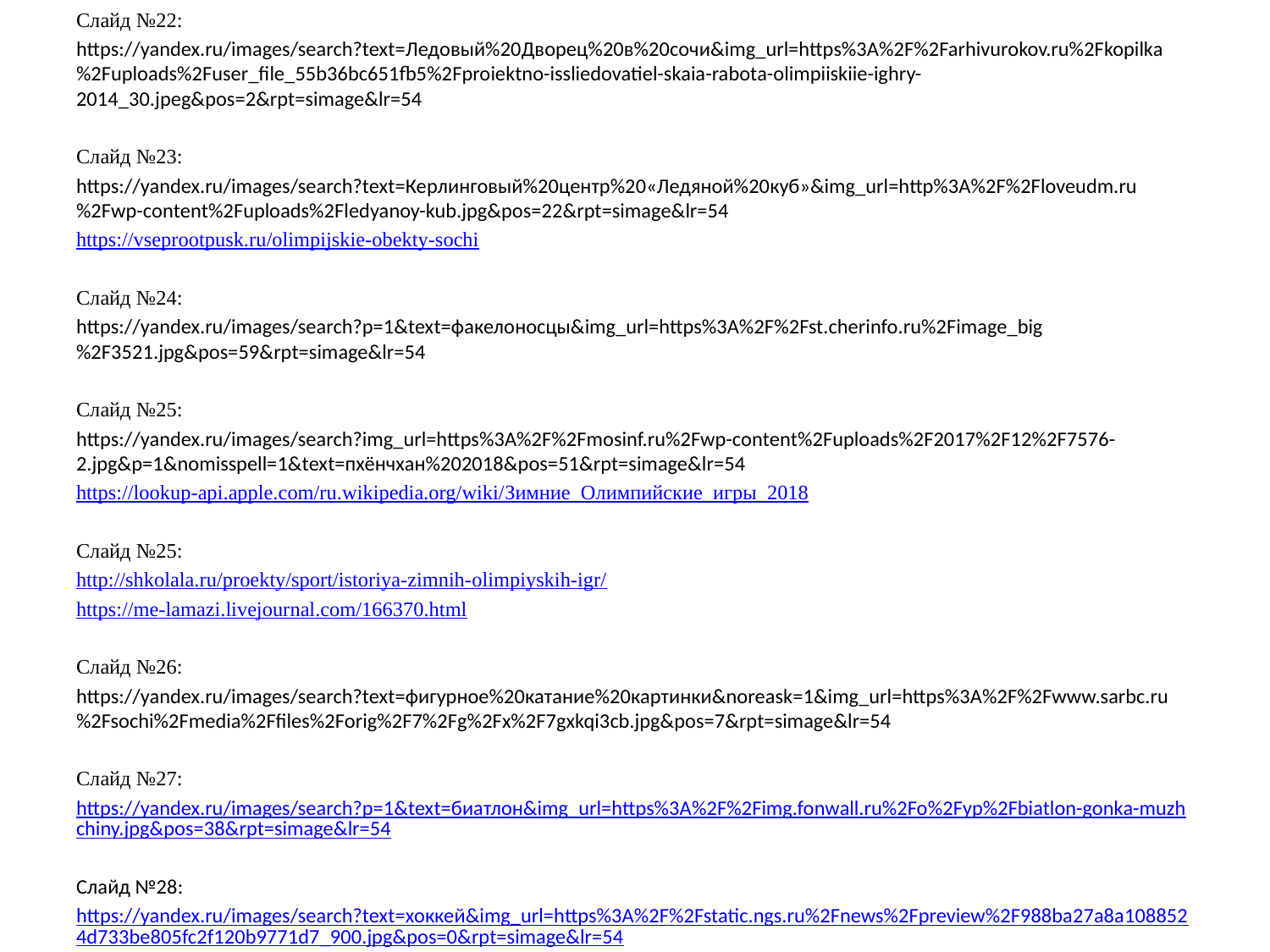

#
Слайд №22:
https://yandex.ru/images/search?text=Ледовый%20Дворец%20в%20сочи&img_url=https%3A%2F%2Farhivurokov.ru%2Fkopilka%2Fuploads%2Fuser_file_55b36bc651fb5%2Fproiektno-issliedovatiel-skaia-rabota-olimpiiskiie-ighry-2014_30.jpeg&pos=2&rpt=simage&lr=54

Слайд №23:
https://yandex.ru/images/search?text=Керлинговый%20центр%20«Ледяной%20куб»&img_url=http%3A%2F%2Floveudm.ru%2Fwp-content%2Fuploads%2Fledyanoy-kub.jpg&pos=22&rpt=simage&lr=54
https://vseprootpusk.ru/olimpijskie-obekty-sochi

Слайд №24:
https://yandex.ru/images/search?p=1&text=факелоносцы&img_url=https%3A%2F%2Fst.cherinfo.ru%2Fimage_big%2F3521.jpg&pos=59&rpt=simage&lr=54

Слайд №25:
https://yandex.ru/images/search?img_url=https%3A%2F%2Fmosinf.ru%2Fwp-content%2Fuploads%2F2017%2F12%2F7576-2.jpg&p=1&nomisspell=1&text=пхёнчхан%202018&pos=51&rpt=simage&lr=54
https://lookup-api.apple.com/ru.wikipedia.org/wiki/Зимние_Олимпийские_игры_2018

Слайд №25:
http://shkolala.ru/proekty/sport/istoriya-zimnih-olimpiyskih-igr/
https://me-lamazi.livejournal.com/166370.html

Слайд №26:
https://yandex.ru/images/search?text=фигурное%20катание%20картинки&noreask=1&img_url=https%3A%2F%2Fwww.sarbc.ru%2Fsochi%2Fmedia%2Ffiles%2Forig%2F7%2Fg%2Fx%2F7gxkqi3cb.jpg&pos=7&rpt=simage&lr=54

Слайд №27:
https://yandex.ru/images/search?p=1&text=биатлон&img_url=https%3A%2F%2Fimg.fonwall.ru%2Fo%2Fyp%2Fbiatlon-gonka-muzhchiny.jpg&pos=38&rpt=simage&lr=54

Слайд №28:
https://yandex.ru/images/search?text=хоккей&img_url=https%3A%2F%2Fstatic.ngs.ru%2Fnews%2Fpreview%2F988ba27a8a1088524d733be805fc2f120b9771d7_900.jpg&pos=0&rpt=simage&lr=54